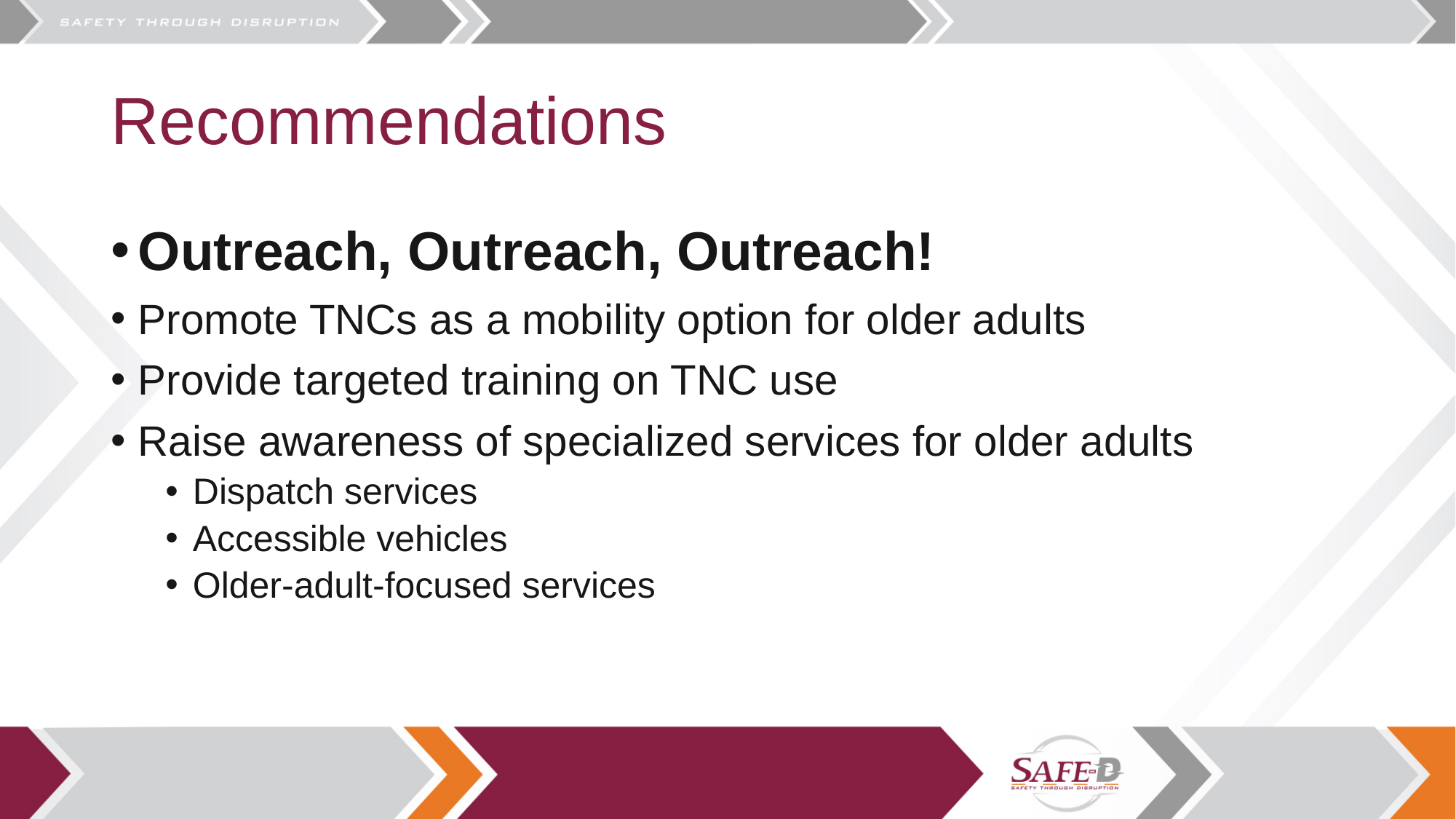

# Recommendations
Outreach, Outreach, Outreach!
Promote TNCs as a mobility option for older adults
Provide targeted training on TNC use
Raise awareness of specialized services for older adults
Dispatch services
Accessible vehicles
Older-adult-focused services